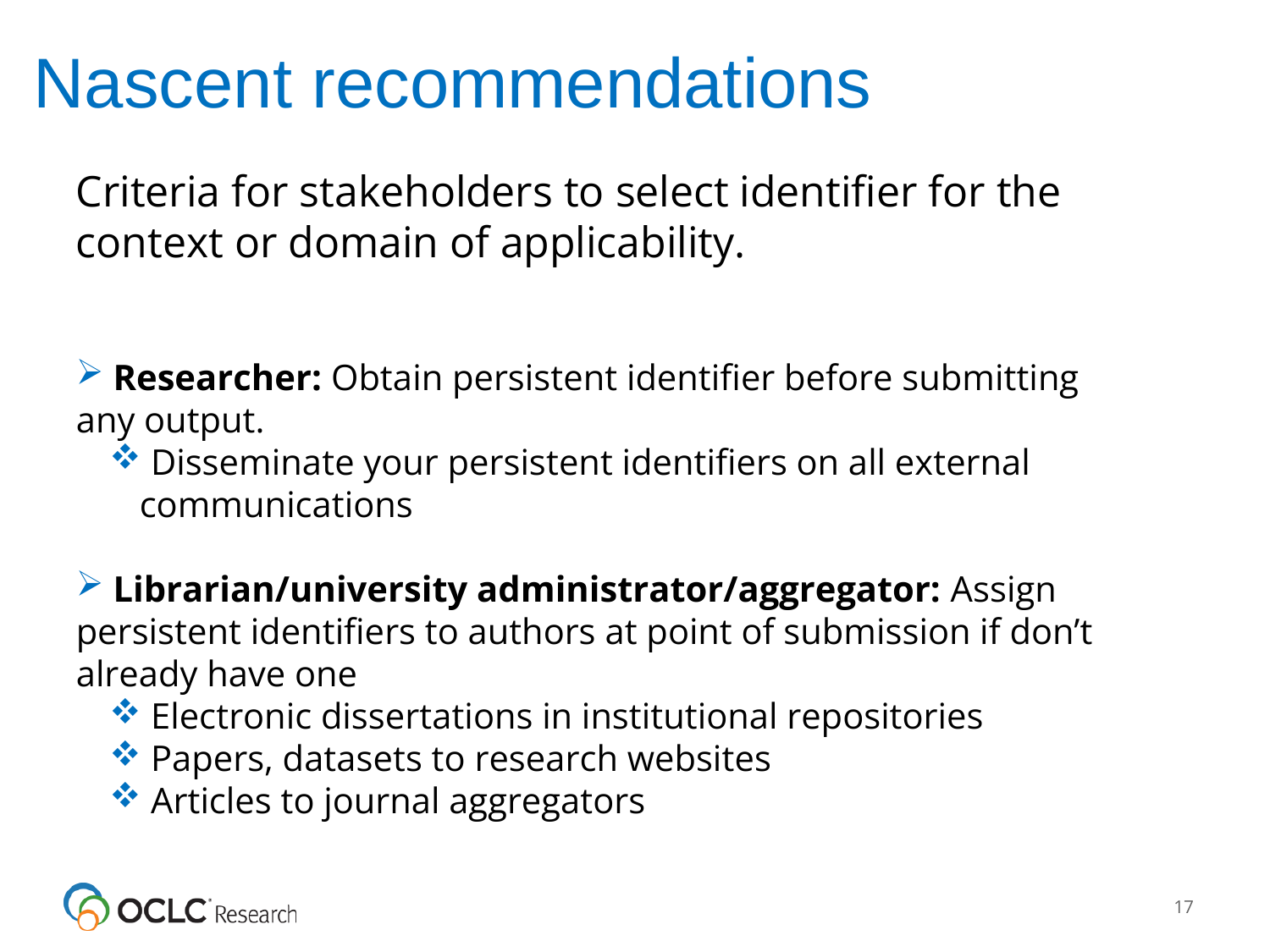

# Nascent recommendations
Criteria for stakeholders to select identifier for the context or domain of applicability.
 Researcher: Obtain persistent identifier before submitting any output.
 Disseminate your persistent identifiers on all external communications

 Librarian/university administrator/aggregator: Assign persistent identifiers to authors at point of submission if don’t already have one
 Electronic dissertations in institutional repositories
 Papers, datasets to research websites
 Articles to journal aggregators

17